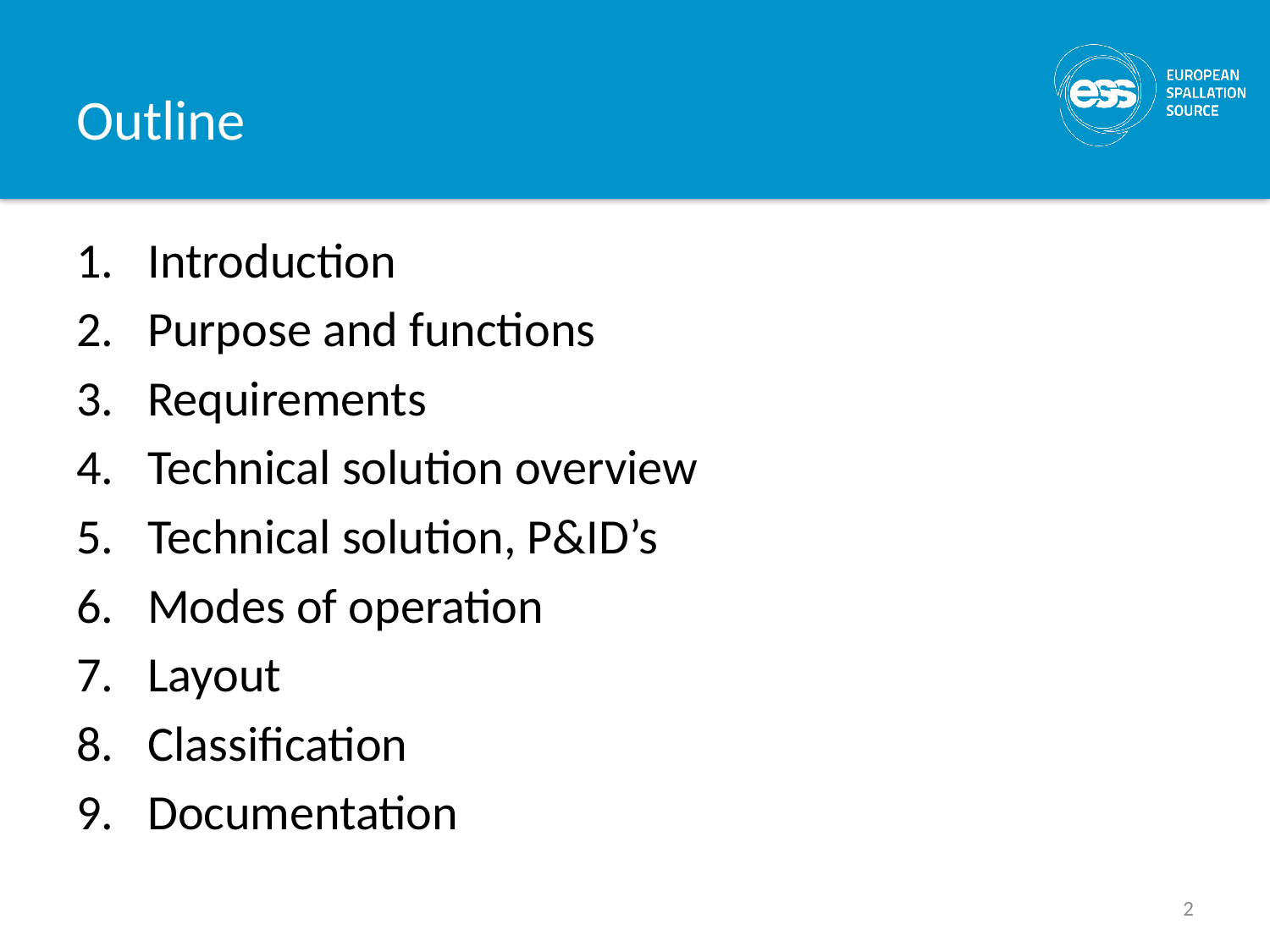

# Outline
Introduction
Purpose and functions
Requirements
Technical solution overview
Technical solution, P&ID’s
Modes of operation
Layout
Classification
Documentation

2